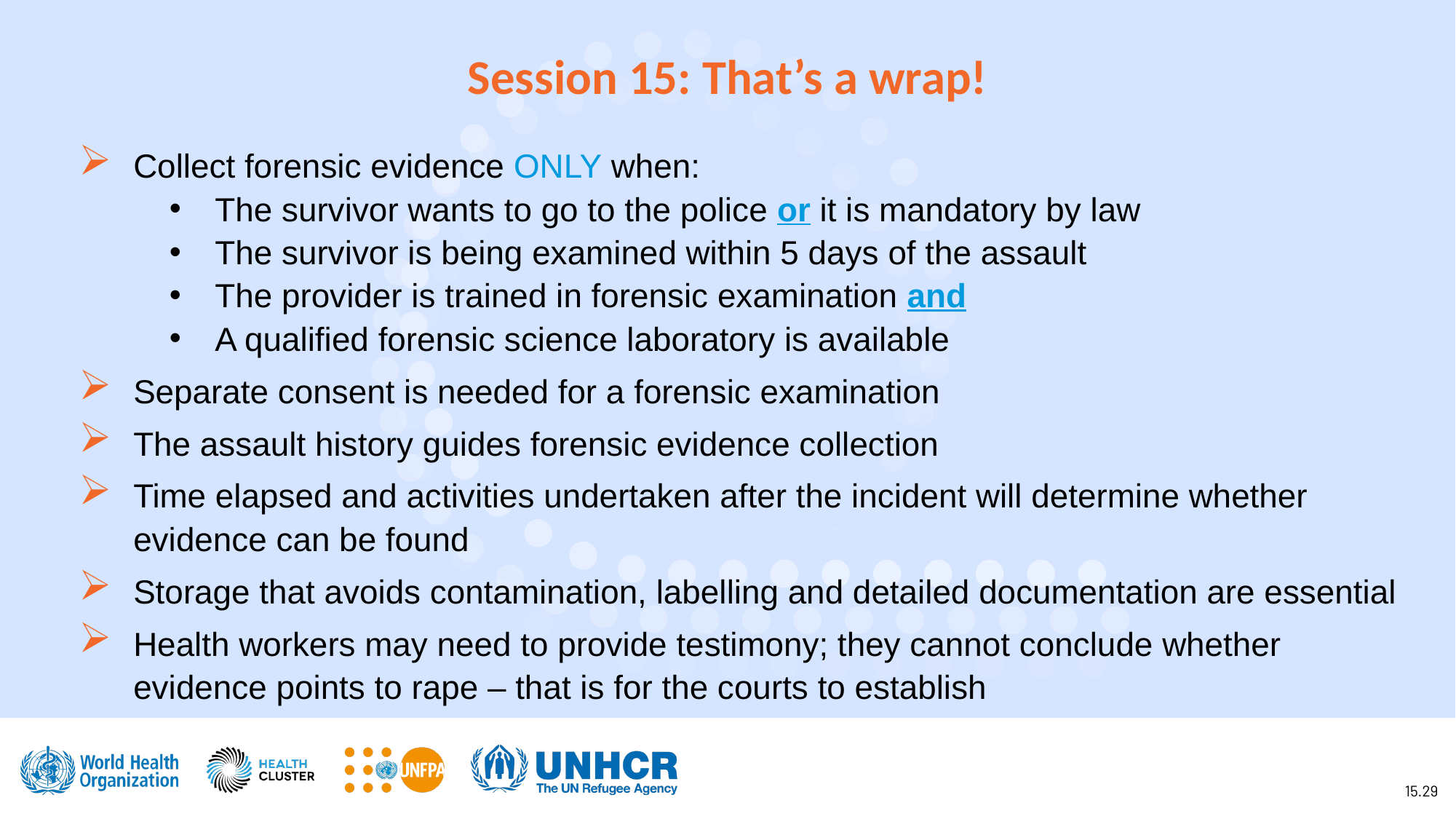

Session 15: That’s a wrap!
Collect forensic evidence ONLY when:
The survivor wants to go to the police or it is mandatory by law
The survivor is being examined within 5 days of the assault
The provider is trained in forensic examination and
A qualified forensic science laboratory is available
Separate consent is needed for a forensic examination
The assault history guides forensic evidence collection
Time elapsed and activities undertaken after the incident will determine whether evidence can be found
Storage that avoids contamination, labelling and detailed documentation are essential
Health workers may need to provide testimony; they cannot conclude whether evidence points to rape – that is for the courts to establish
15.29